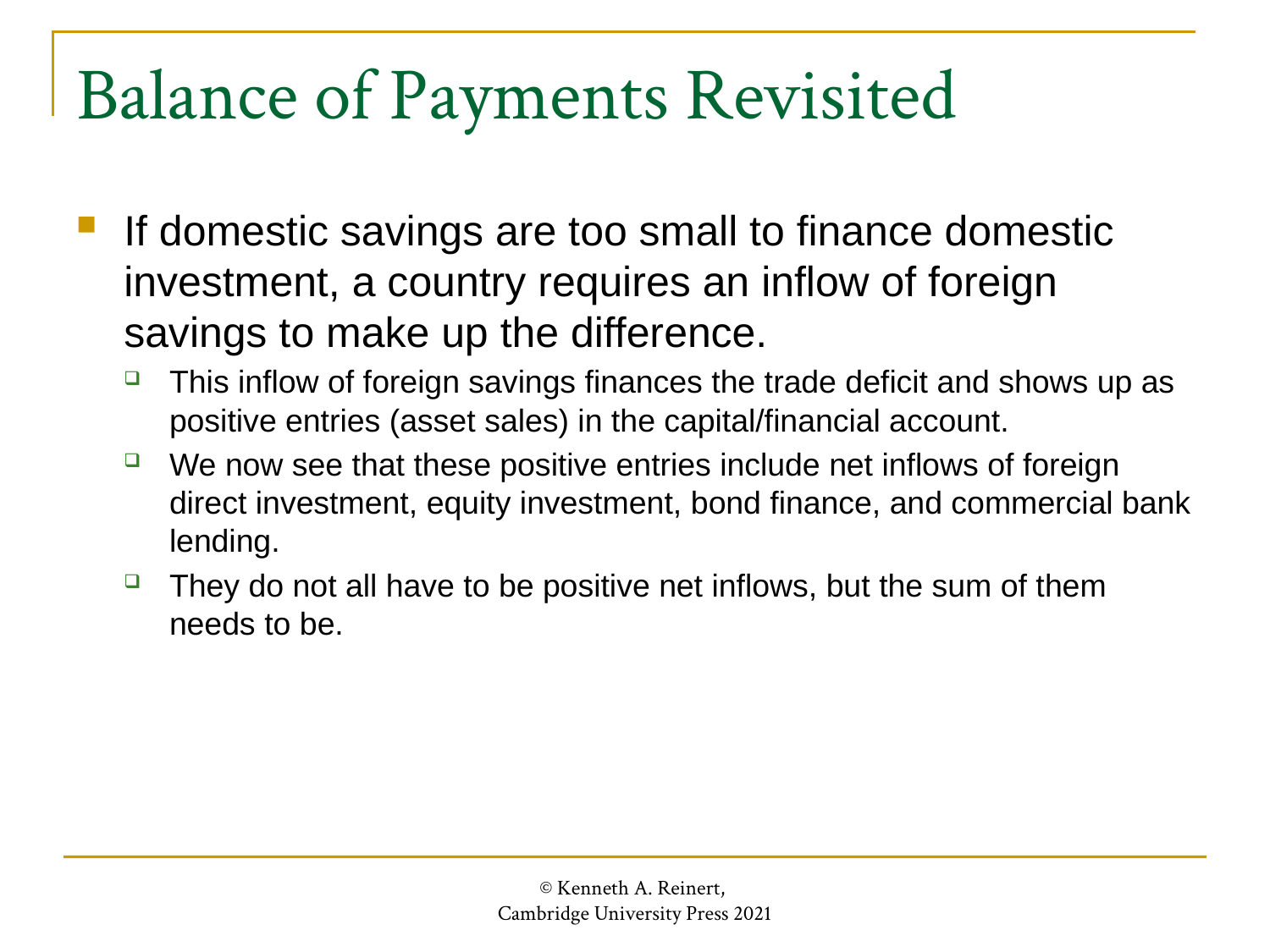

# Balance of Payments Revisited
If domestic savings are too small to finance domestic investment, a country requires an inflow of foreign savings to make up the difference.
This inflow of foreign savings finances the trade deficit and shows up as positive entries (asset sales) in the capital/financial account.
We now see that these positive entries include net inflows of foreign direct investment, equity investment, bond finance, and commercial bank lending.
They do not all have to be positive net inflows, but the sum of them needs to be.
© Kenneth A. Reinert,
Cambridge University Press 2021